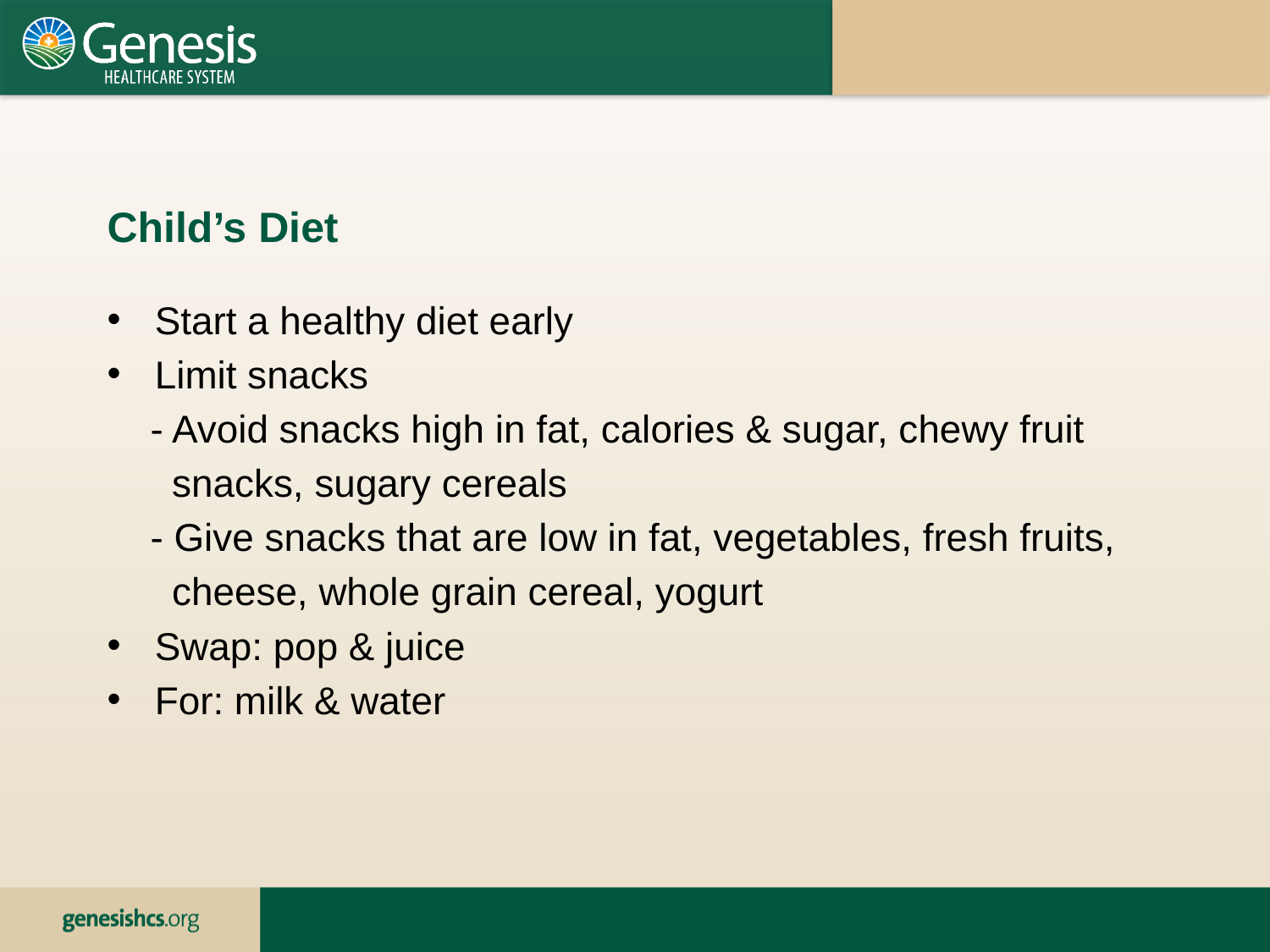

Child’s Diet
Start a healthy diet early
Limit snacks
    - Avoid snacks high in fat, calories & sugar, chewy fruit
      snacks, sugary cereals
    - Give snacks that are low in fat, vegetables, fresh fruits,
      cheese, whole grain cereal, yogurt
Swap: pop & juice
For: milk & water